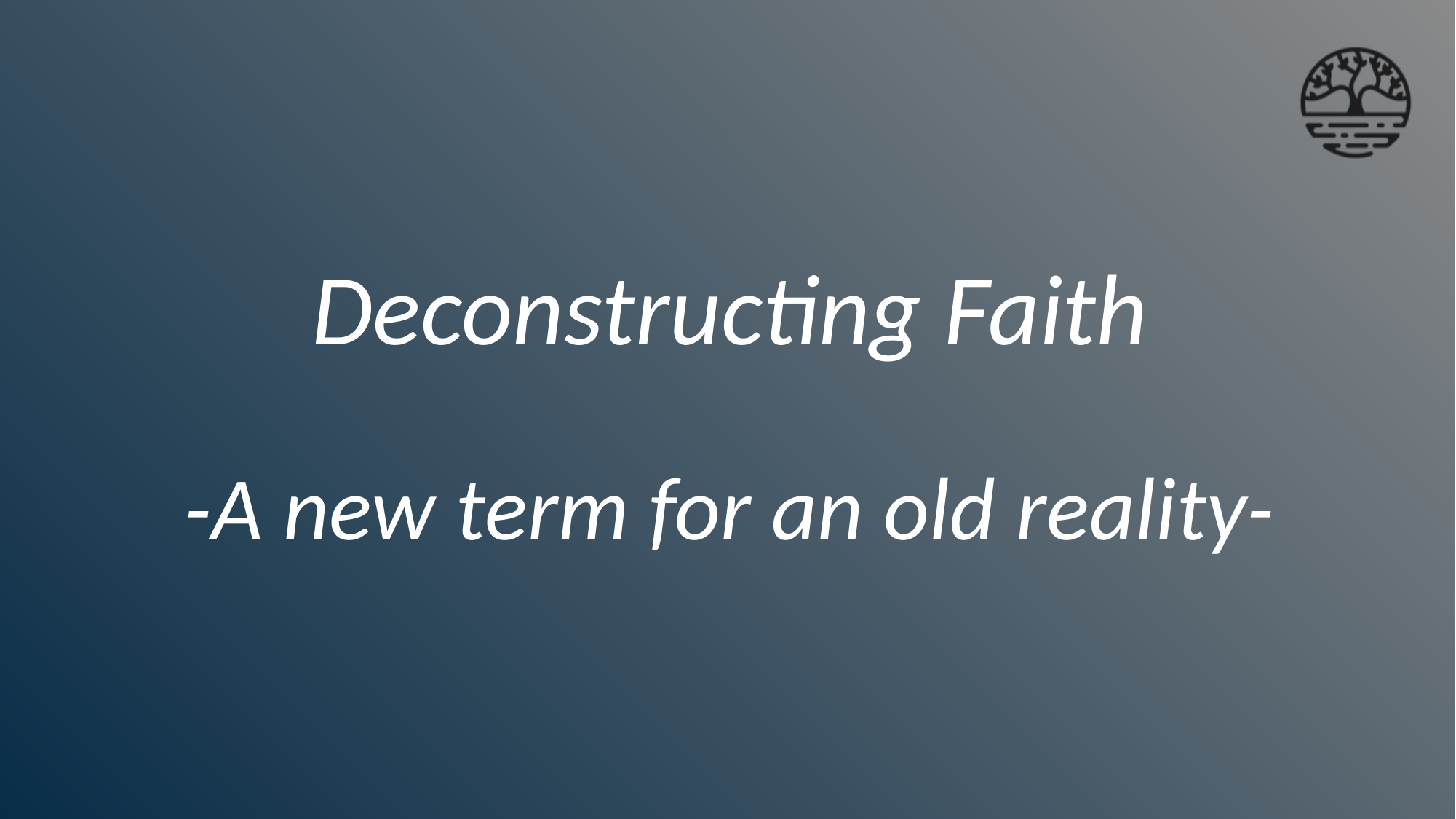

# Deconstructing Faith -A new term for an old reality-